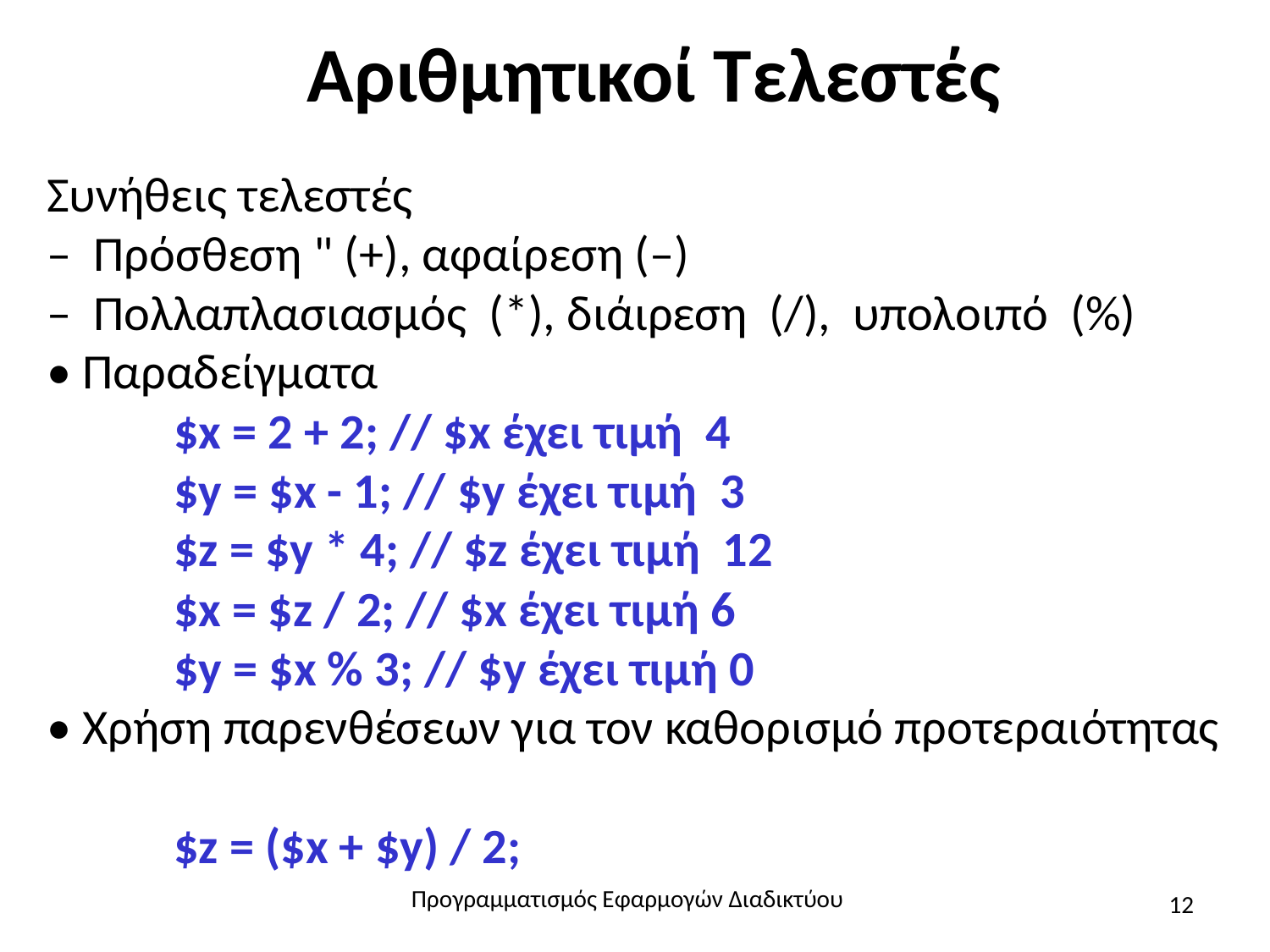

# Αριθμητικοί Τελεστές
Συνήθεις τελεστές
–  Πρόσθεση " (+), αφαίρεση (–)
–  Πολλαπλασιασμός  (*), διάιρεση  (/),  υπολοιπό  (%)
• Παραδείγματα
$x = 2 + 2; // $x έχει τιμή  4
$y = $x - 1; // $y έχει τιμή  3
$z = $y * 4; // $z έχει τιμή  12
$x = $z / 2; // $x έχει τιμή 6
$y = $x % 3; // $y έχει τιμή 0
• Χρήση παρενθέσεων για τον καθορισμό προτεραιότητας
	$z = ($x + $y) / 2;
Προγραμματισμός Εφαρμογών Διαδικτύου
12